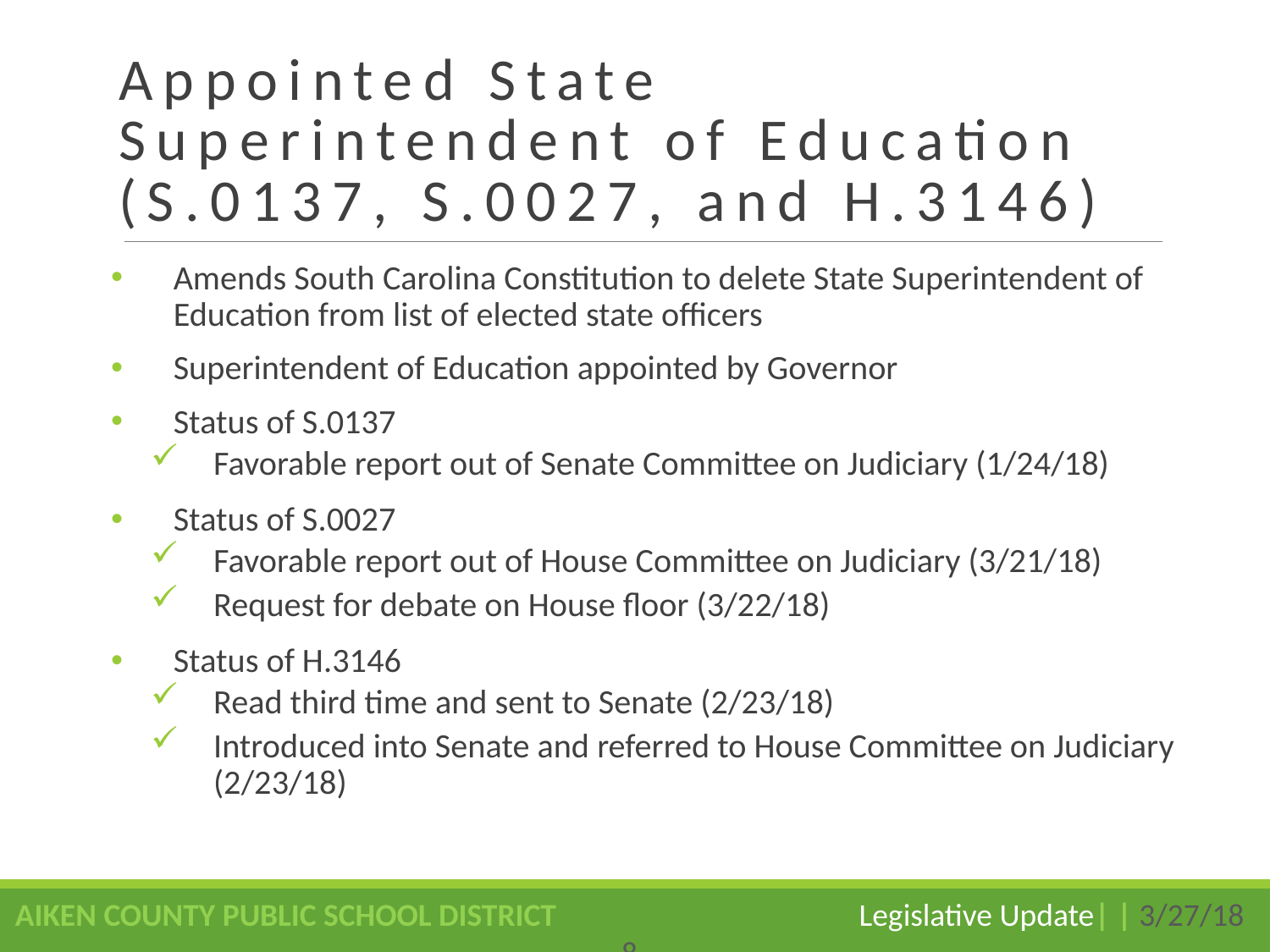

# Appointed State Superintendent of Education (S.0137, S.0027, and H.3146)
Amends South Carolina Constitution to delete State Superintendent of Education from list of elected state officers
Superintendent of Education appointed by Governor
Status of S.0137
Favorable report out of Senate Committee on Judiciary (1/24/18)
Status of S.0027
Favorable report out of House Committee on Judiciary (3/21/18)
Request for debate on House floor (3/22/18)
Status of H.3146
Read third time and sent to Senate (2/23/18)
Introduced into Senate and referred to House Committee on Judiciary (2/23/18)

AIKEN COUNTY PUBLIC SCHOOL DISTRICT                                          Legislative Update| | 3/27/18
8